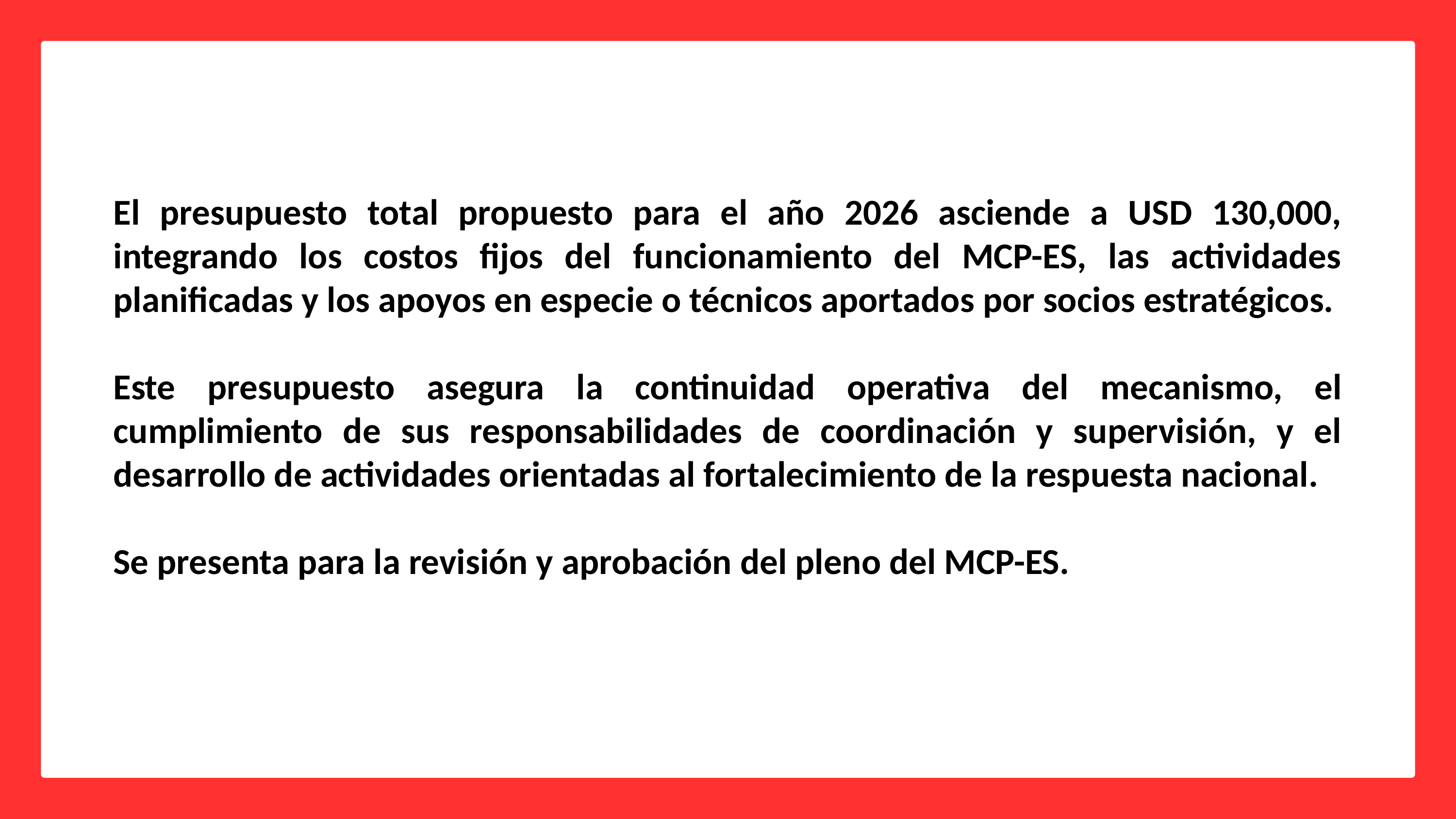

El presupuesto total propuesto para el año 2026 asciende a USD 130,000, integrando los costos fijos del funcionamiento del MCP-ES, las actividades planificadas y los apoyos en especie o técnicos aportados por socios estratégicos.

Este presupuesto asegura la continuidad operativa del mecanismo, el cumplimiento de sus responsabilidades de coordinación y supervisión, y el desarrollo de actividades orientadas al fortalecimiento de la respuesta nacional.

Se presenta para la revisión y aprobación del pleno del MCP-ES.